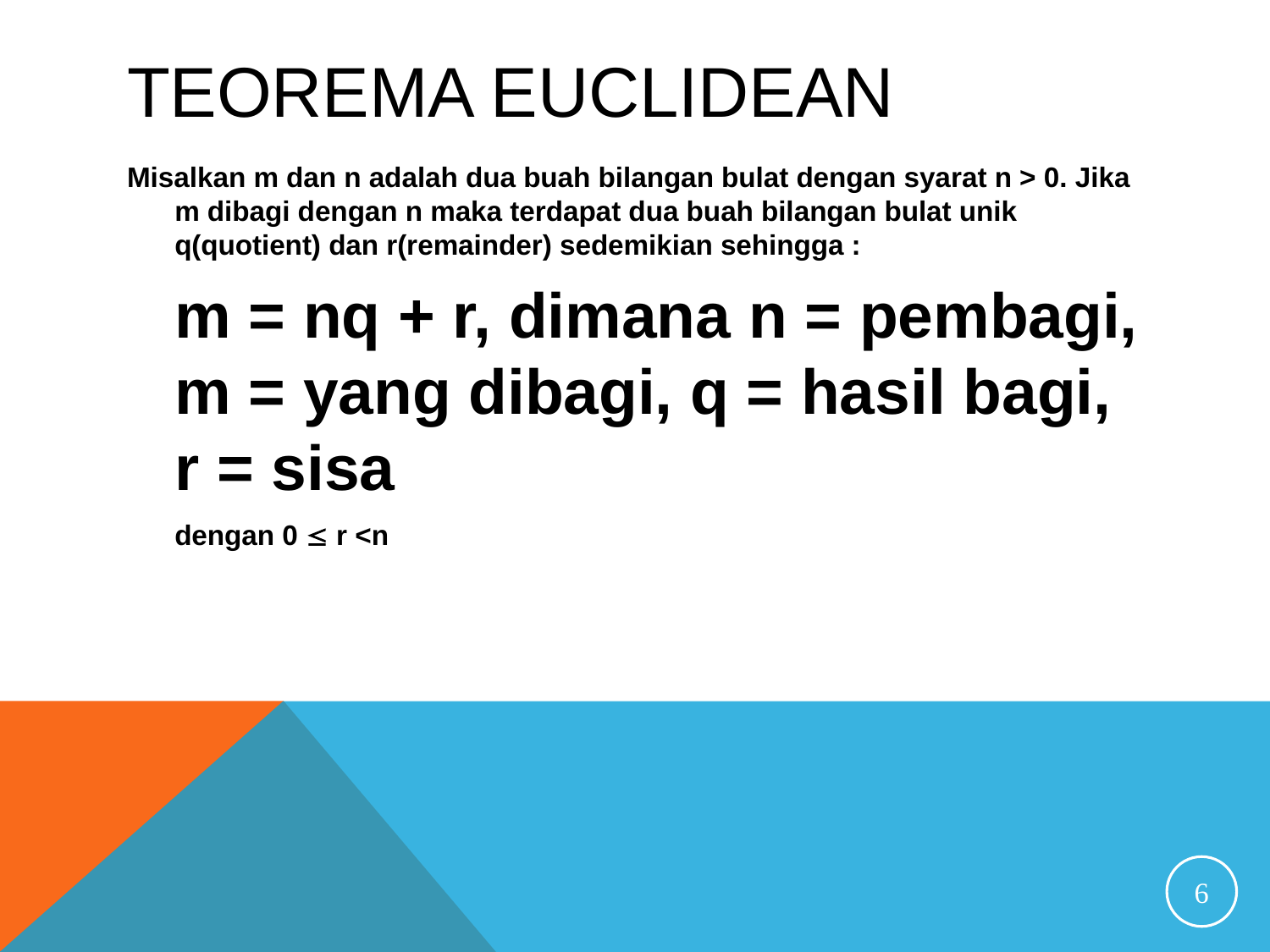

# TEOREMA EUCLIDEAN
Misalkan m dan n adalah dua buah bilangan bulat dengan syarat n > 0. Jika m dibagi dengan n maka terdapat dua buah bilangan bulat unik q(quotient) dan r(remainder) sedemikian sehingga :
	m = nq + r, dimana n = pembagi, m = yang dibagi, q = hasil bagi, r = sisa
	dengan 0 ≤ r <n
6